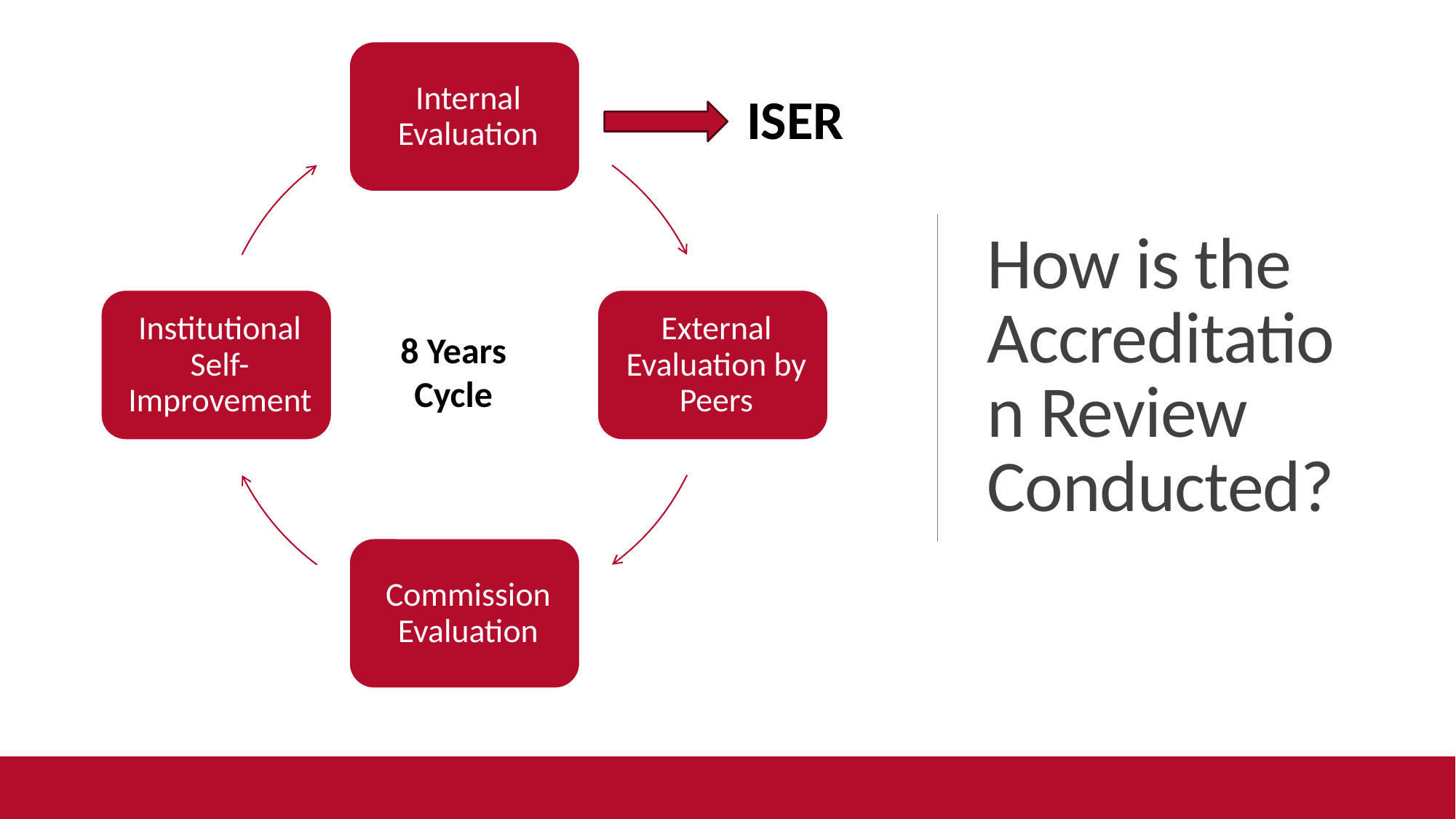

Internal Evaluation
External Evaluation by Peers
Commission Evaluation
Institutional Self-Improvement
# How is the Accreditation Review Conducted?
ISER

8 Years Cycle